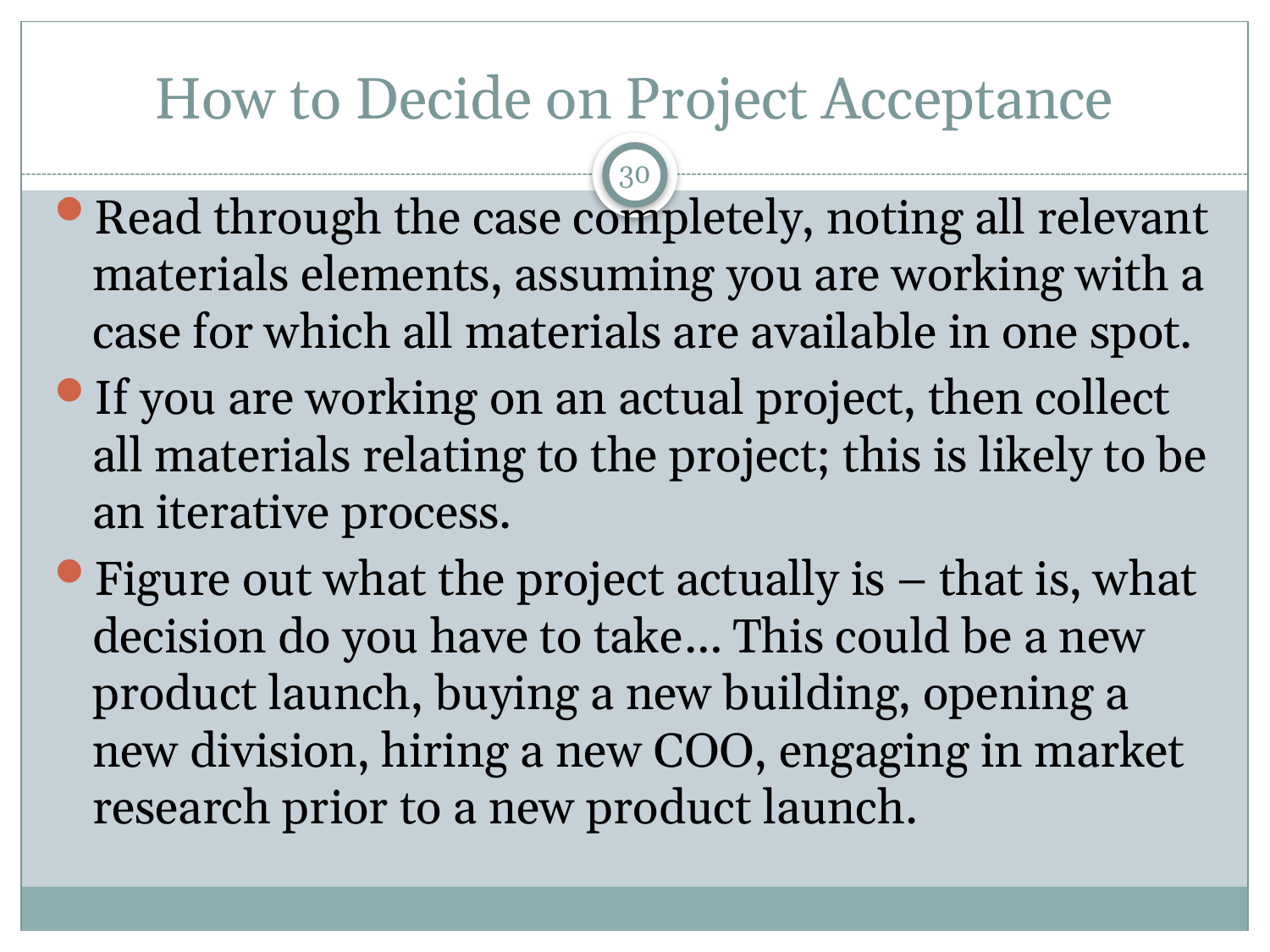

# How to Decide on Project Acceptance
30
Read through the case completely, noting all relevant materials elements, assuming you are working with a case for which all materials are available in one spot.
If you are working on an actual project, then collect all materials relating to the project; this is likely to be an iterative process.
Figure out what the project actually is – that is, what decision do you have to take… This could be a new product launch, buying a new building, opening a new division, hiring a new COO, engaging in market research prior to a new product launch.